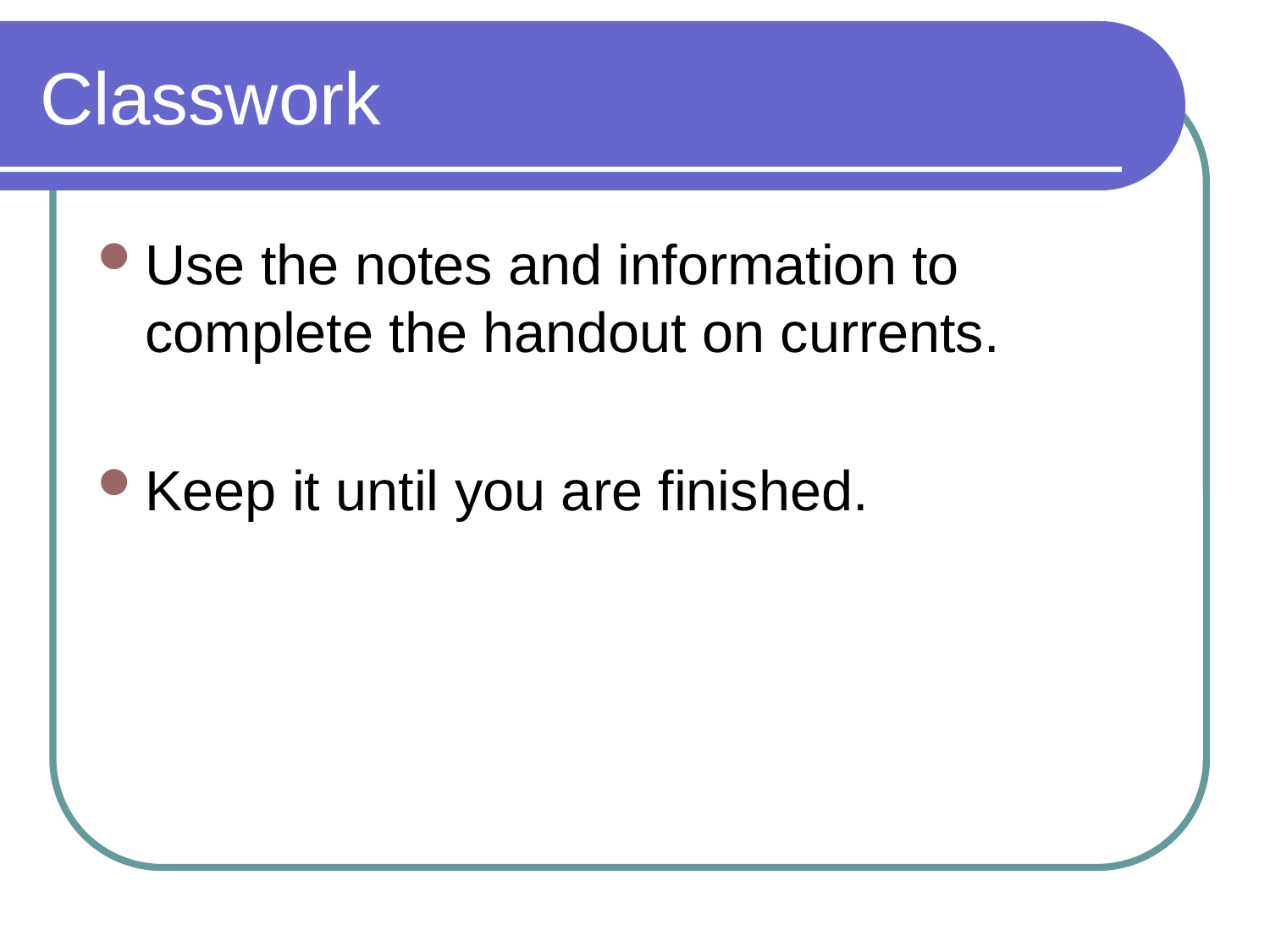

# Classwork
Use the notes and information to complete the handout on currents.

Keep it until you are finished.